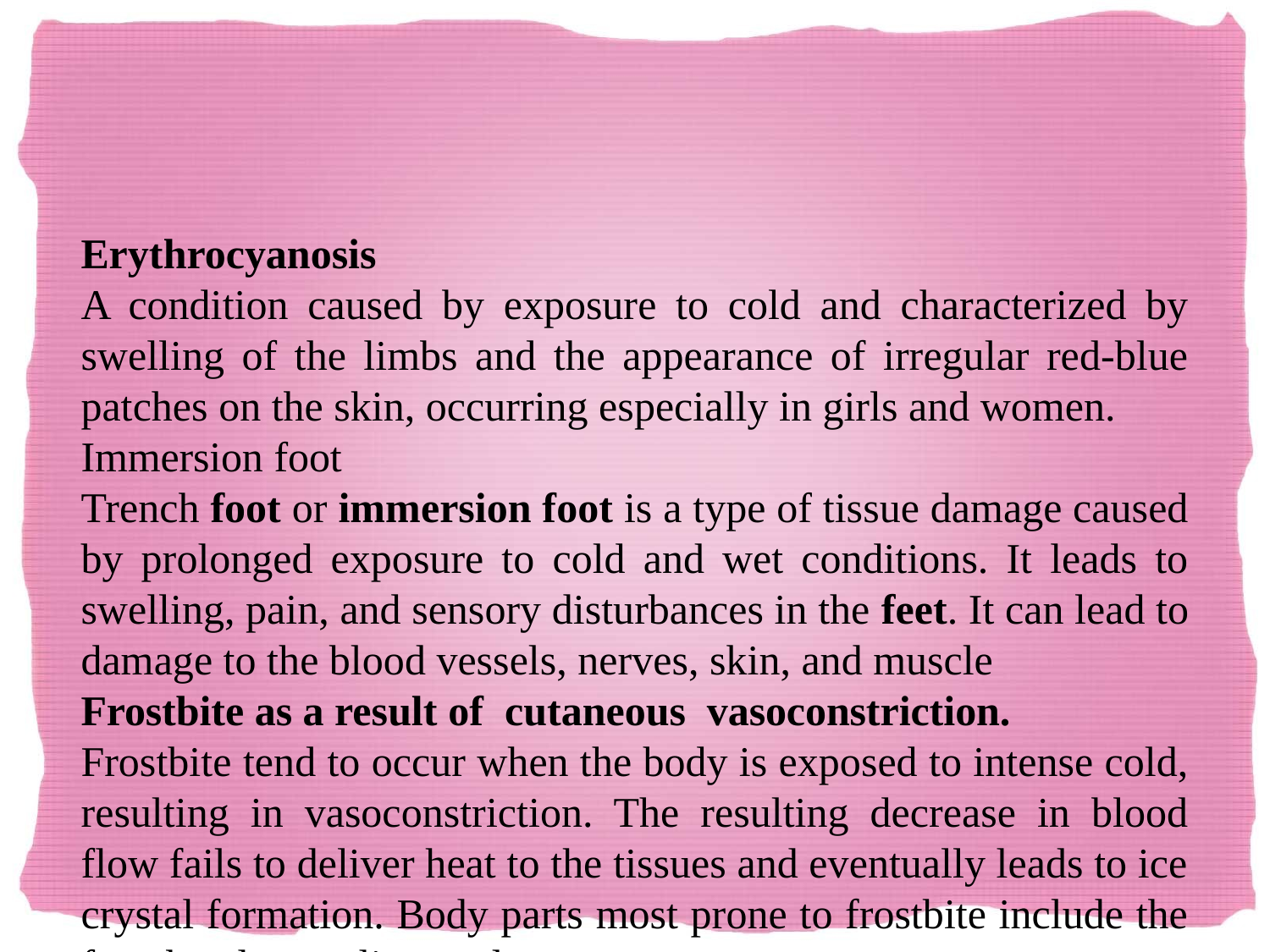

#
Erythrocyanosis
A condition caused by exposure to cold and characterized by swelling of the limbs and the appearance of irregular red-blue patches on the skin, occurring especially in girls and women.
Immersion foot
Trench foot or immersion foot is a type of tissue damage caused by prolonged exposure to cold and wet conditions. It leads to swelling, pain, and sensory disturbances in the feet. It can lead to damage to the blood vessels, nerves, skin, and muscle
Frostbite as a result of  cutaneous  vasoconstriction.
Frostbite tend to occur when the body is exposed to intense cold, resulting in vasoconstriction. The resulting decrease in blood flow fails to deliver heat to the tissues and eventually leads to ice crystal formation. Body parts most prone to frostbite include the feet, hand, ears, lips, and nose